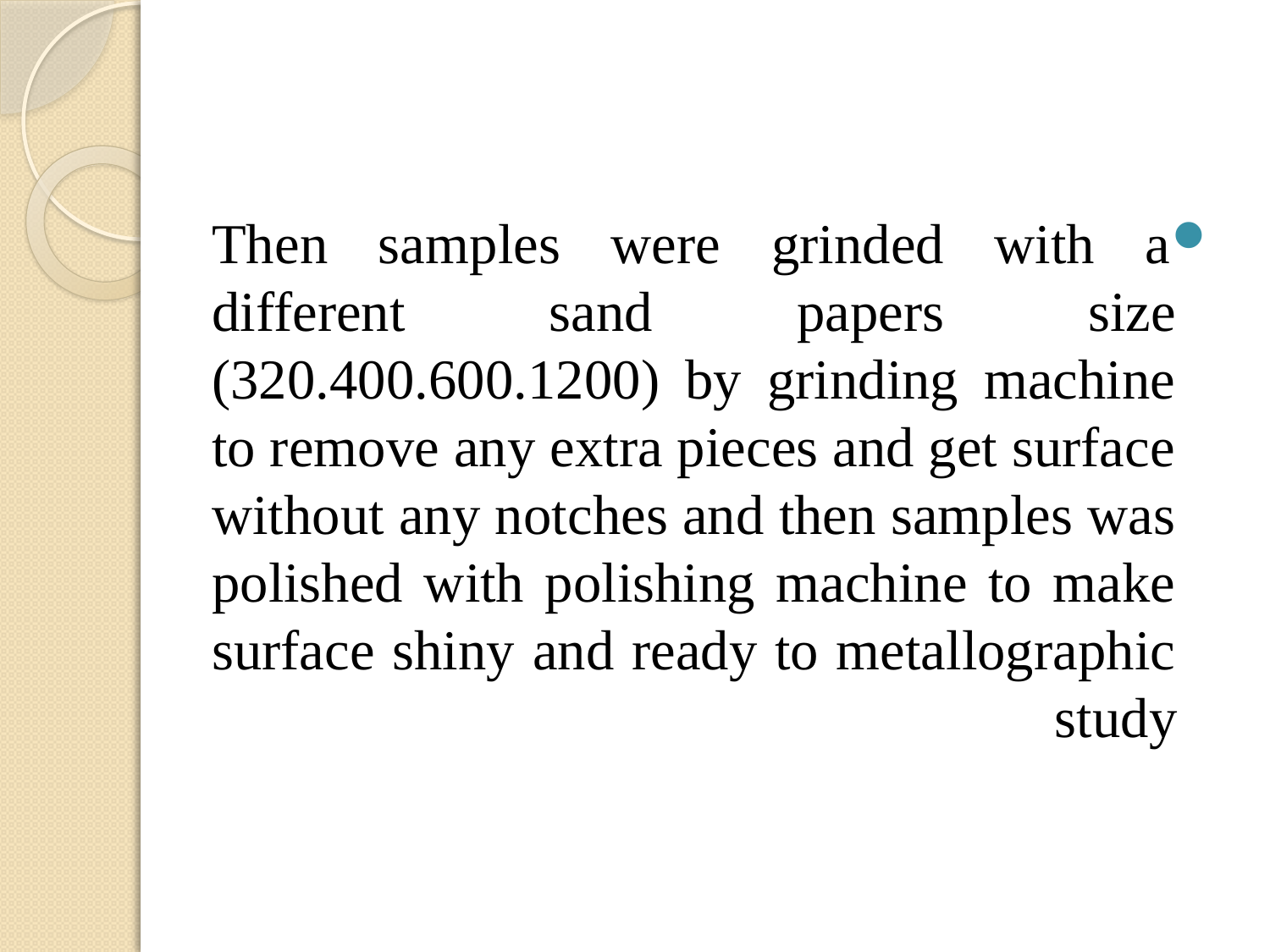

#
Then samples were grinded with a different sand papers size (320.400.600.1200) by grinding machine to remove any extra pieces and get surface without any notches and then samples was polished with polishing machine to make surface shiny and ready to metallographic study